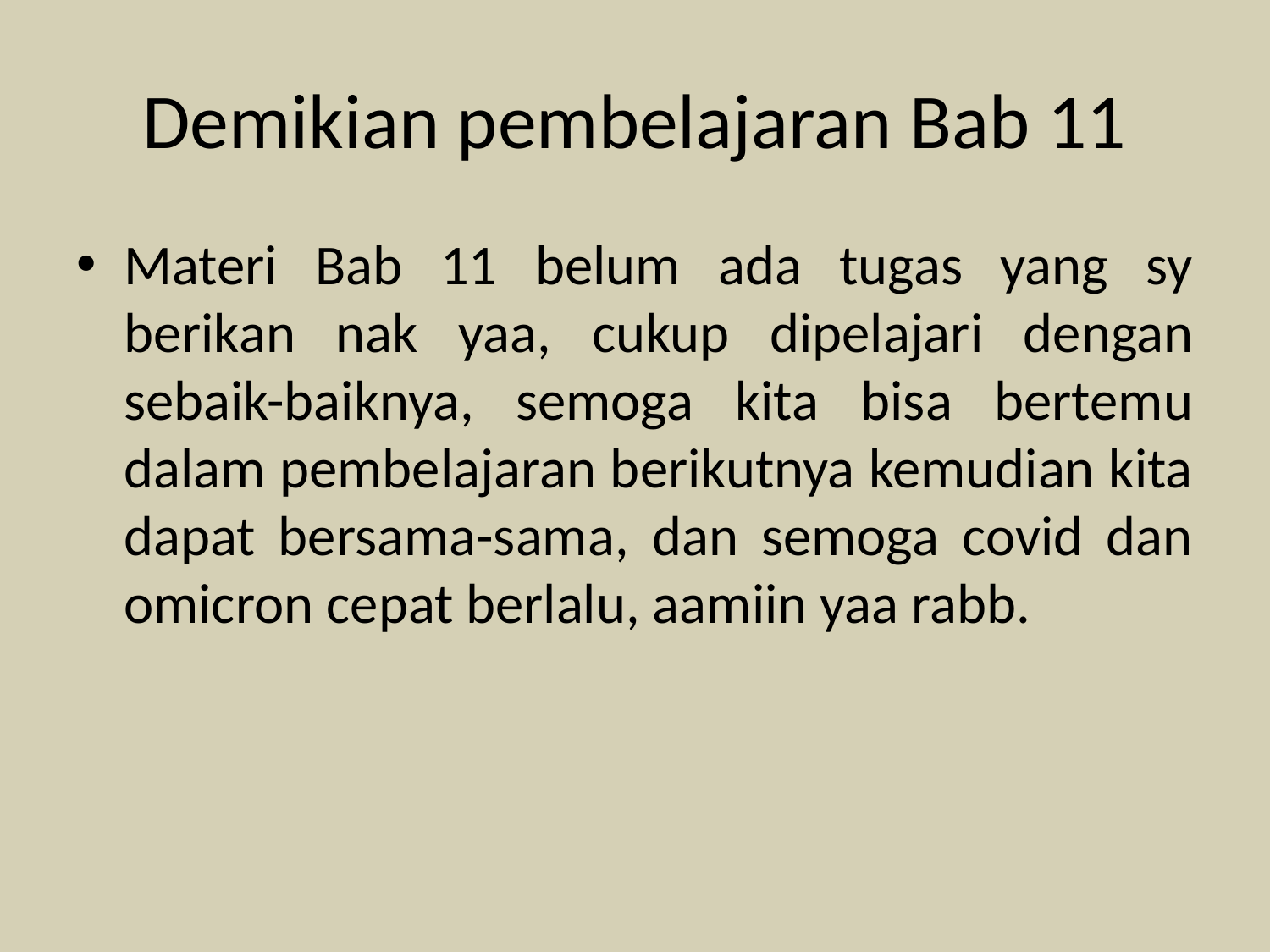

# Demikian pembelajaran Bab 11
Materi Bab 11 belum ada tugas yang sy berikan nak yaa, cukup dipelajari dengan sebaik-baiknya, semoga kita bisa bertemu dalam pembelajaran berikutnya kemudian kita dapat bersama-sama, dan semoga covid dan omicron cepat berlalu, aamiin yaa rabb.